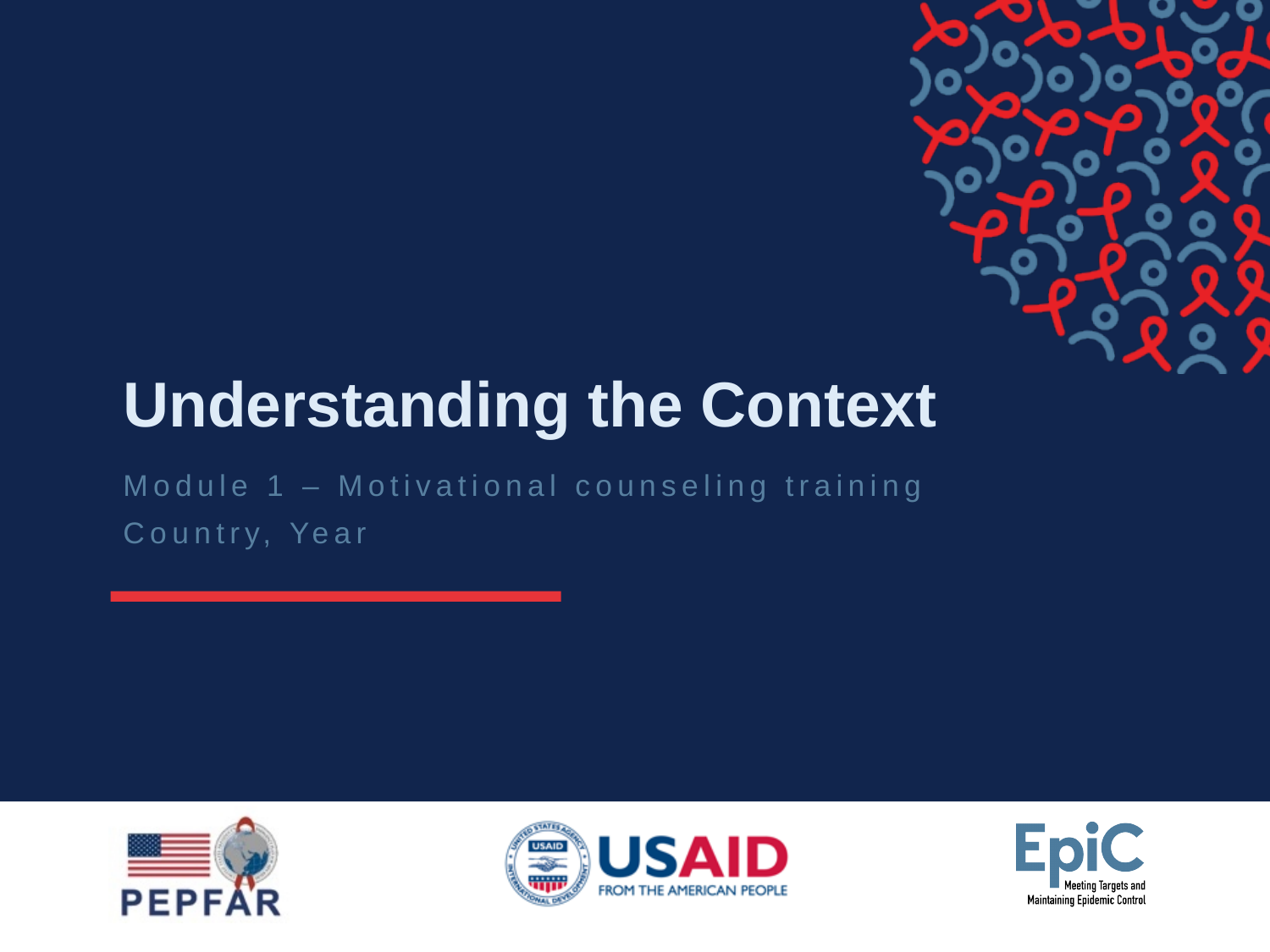

# Understanding the Context
Module 1 – Motivational counseling training
Country, Year